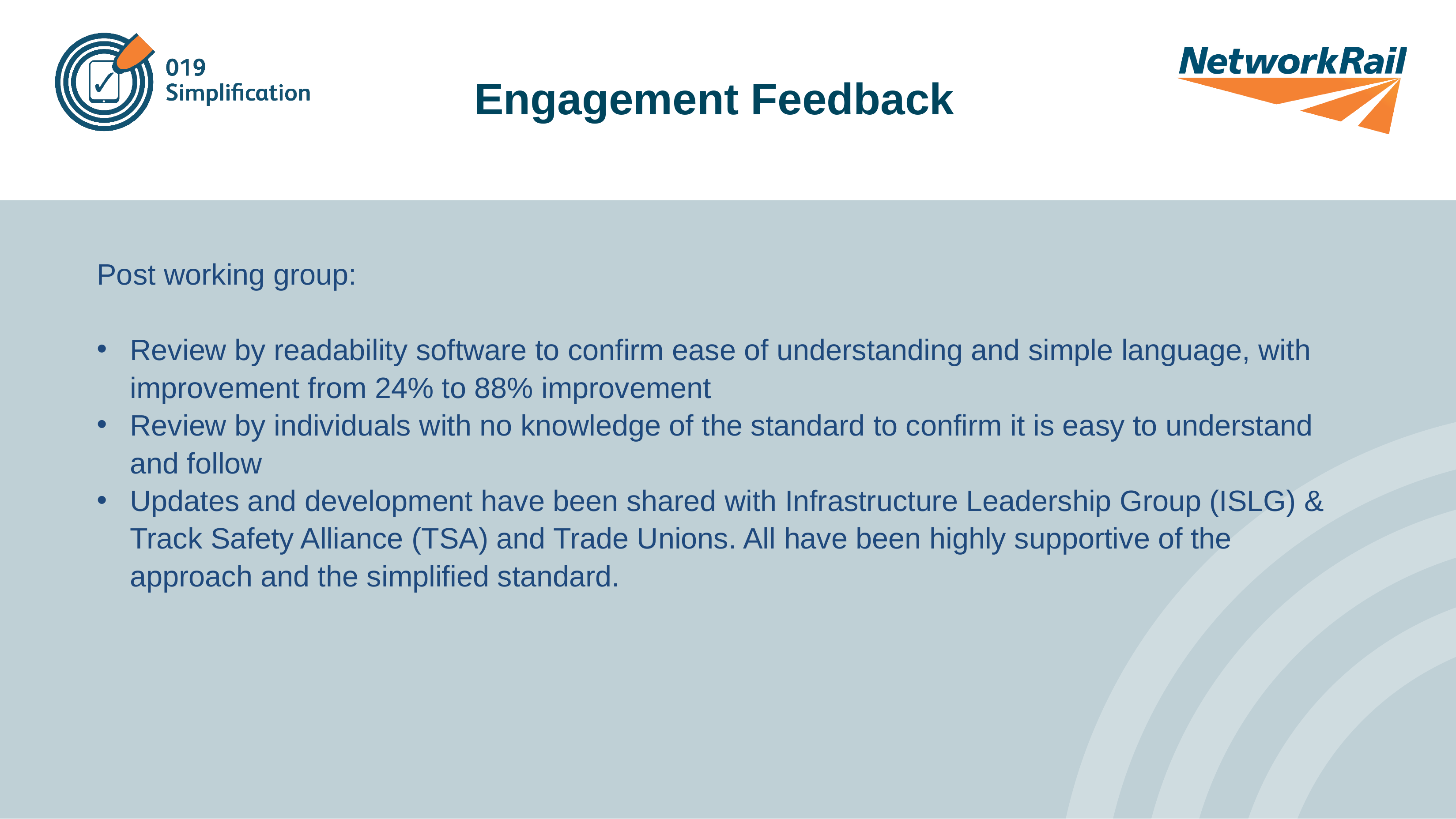

# Engagement Feedback
Post working group:

Review by readability software to confirm ease of understanding and simple language, with improvement from 24% to 88% improvement
Review by individuals with no knowledge of the standard to confirm it is easy to understand and follow
Updates and development have been shared with Infrastructure Leadership Group (ISLG) & Track Safety Alliance (TSA) and Trade Unions. All have been highly supportive of the approach and the simplified standard.